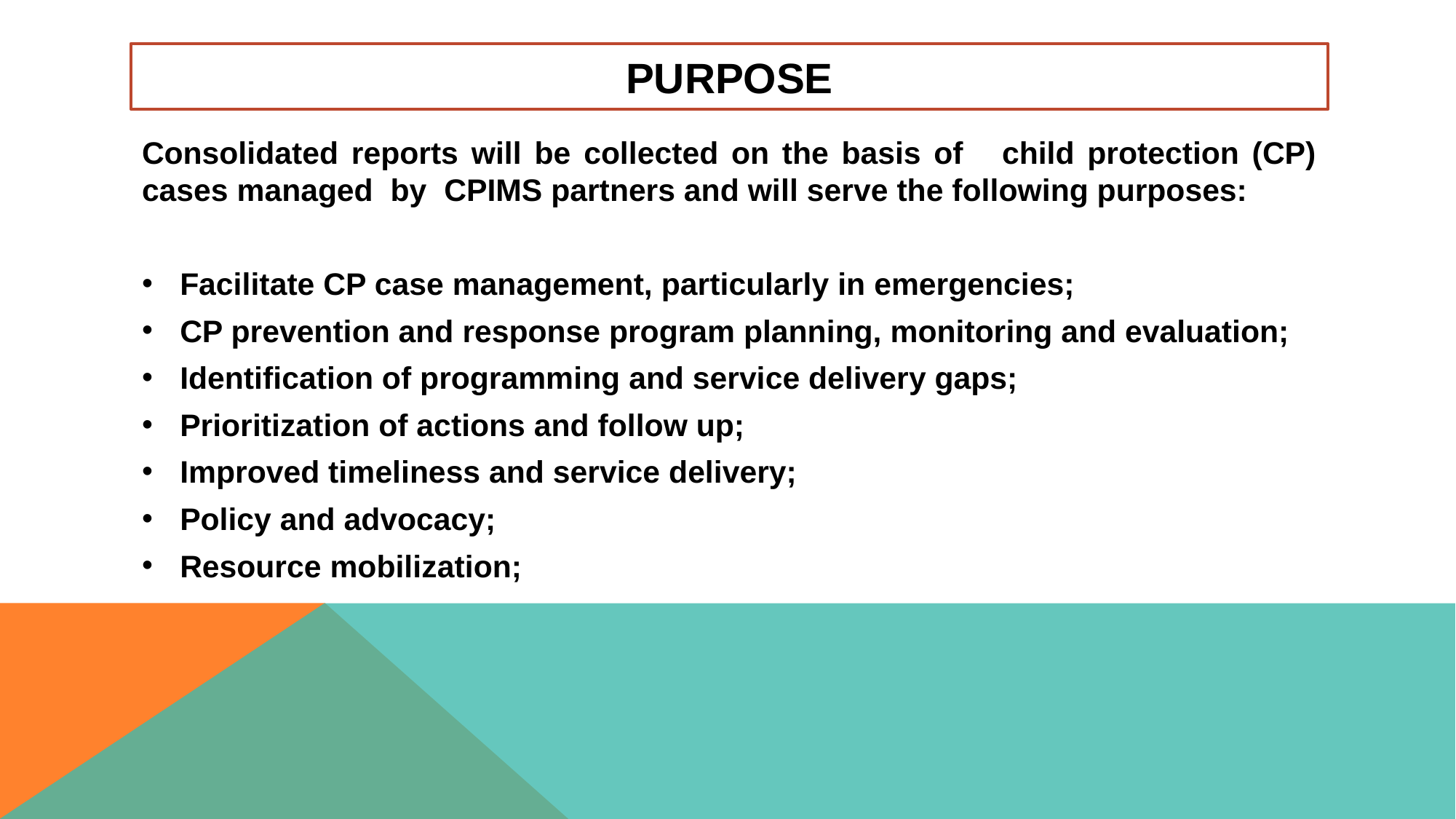

# Purpose
Consolidated reports will be collected on the basis of   child protection (CP) cases managed  by  CPIMS partners and will serve the following purposes:

Facilitate CP case management, particularly in emergencies;
CP prevention and response program planning, monitoring and evaluation;
Identification of programming and service delivery gaps;
Prioritization of actions and follow up;
Improved timeliness and service delivery;
Policy and advocacy;
Resource mobilization;